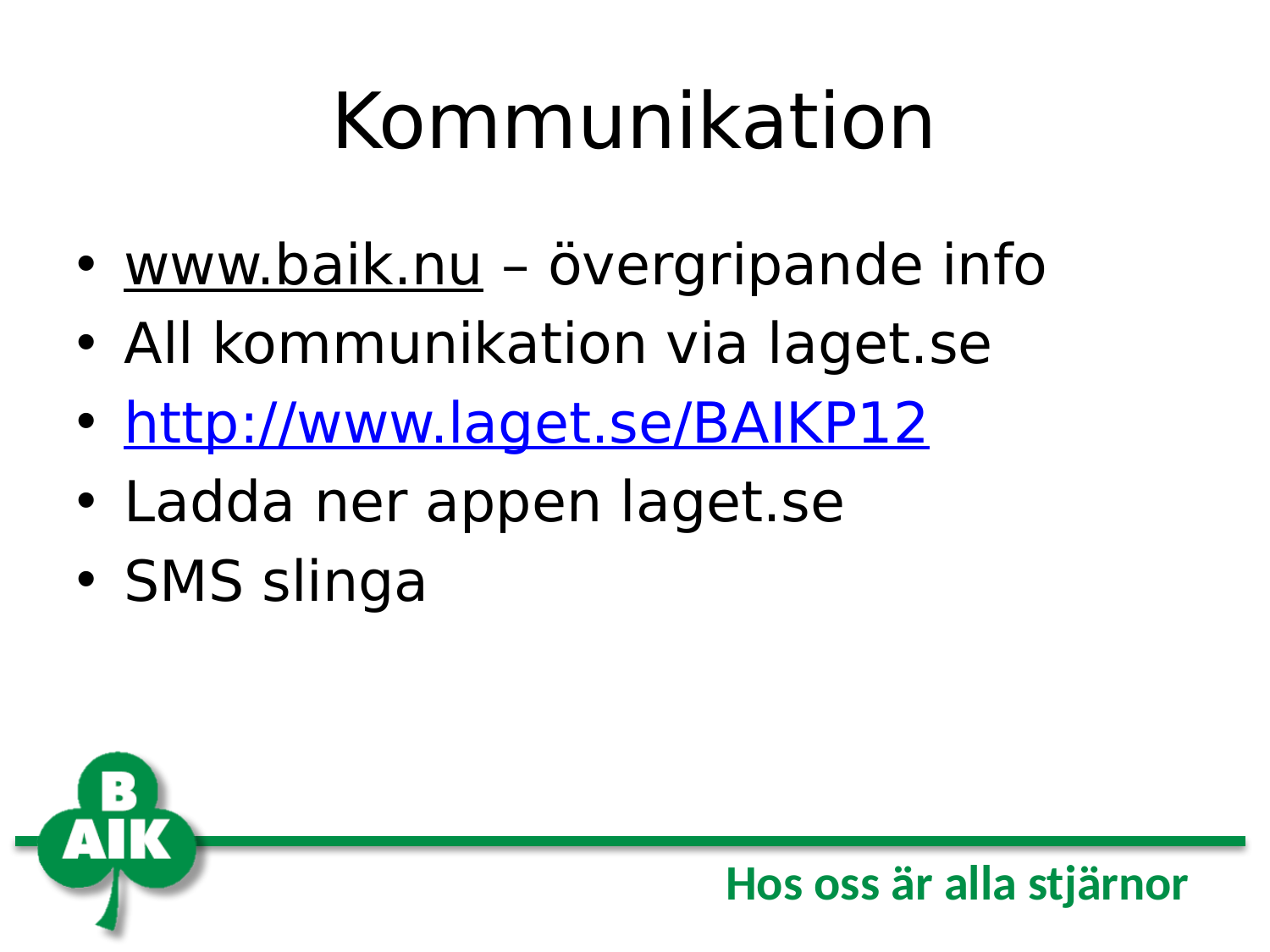

# Kommunikation
www.baik.nu – övergripande info
All kommunikation via laget.se
http://www.laget.se/BAIKP12
Ladda ner appen laget.se
SMS slinga